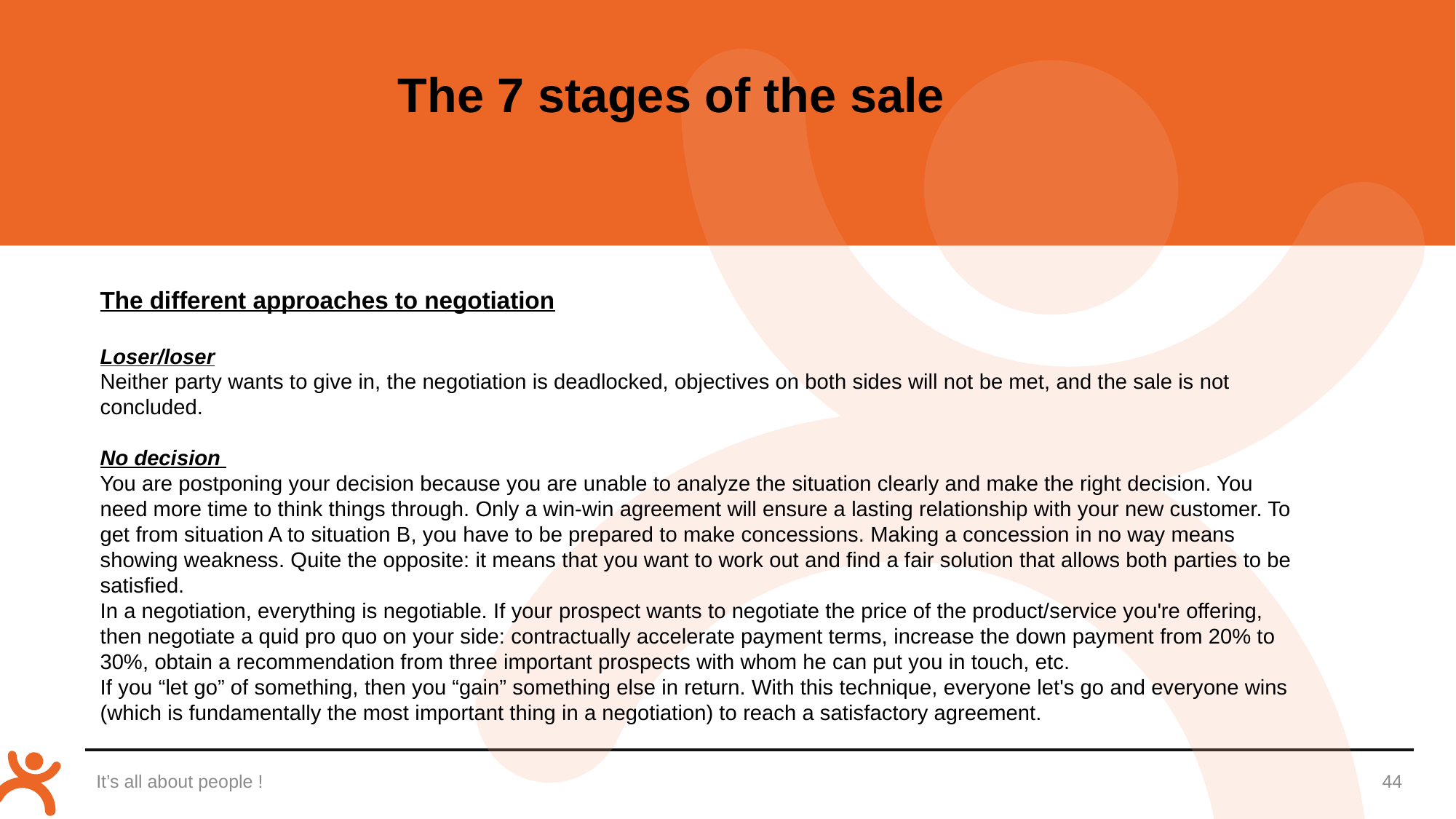

The 7 stages of the sale
The different approaches to negotiation

Loser/loser
Neither party wants to give in, the negotiation is deadlocked, objectives on both sides will not be met, and the sale is not concluded.

No decision
You are postponing your decision because you are unable to analyze the situation clearly and make the right decision. You need more time to think things through. Only a win-win agreement will ensure a lasting relationship with your new customer. To get from situation A to situation B, you have to be prepared to make concessions. Making a concession in no way means showing weakness. Quite the opposite: it means that you want to work out and find a fair solution that allows both parties to be satisfied.
In a negotiation, everything is negotiable. If your prospect wants to negotiate the price of the product/service you're offering, then negotiate a quid pro quo on your side: contractually accelerate payment terms, increase the down payment from 20% to 30%, obtain a recommendation from three important prospects with whom he can put you in touch, etc.
If you “let go” of something, then you “gain” something else in return. With this technique, everyone let's go and everyone wins (which is fundamentally the most important thing in a negotiation) to reach a satisfactory agreement.
It’s all about people !
44